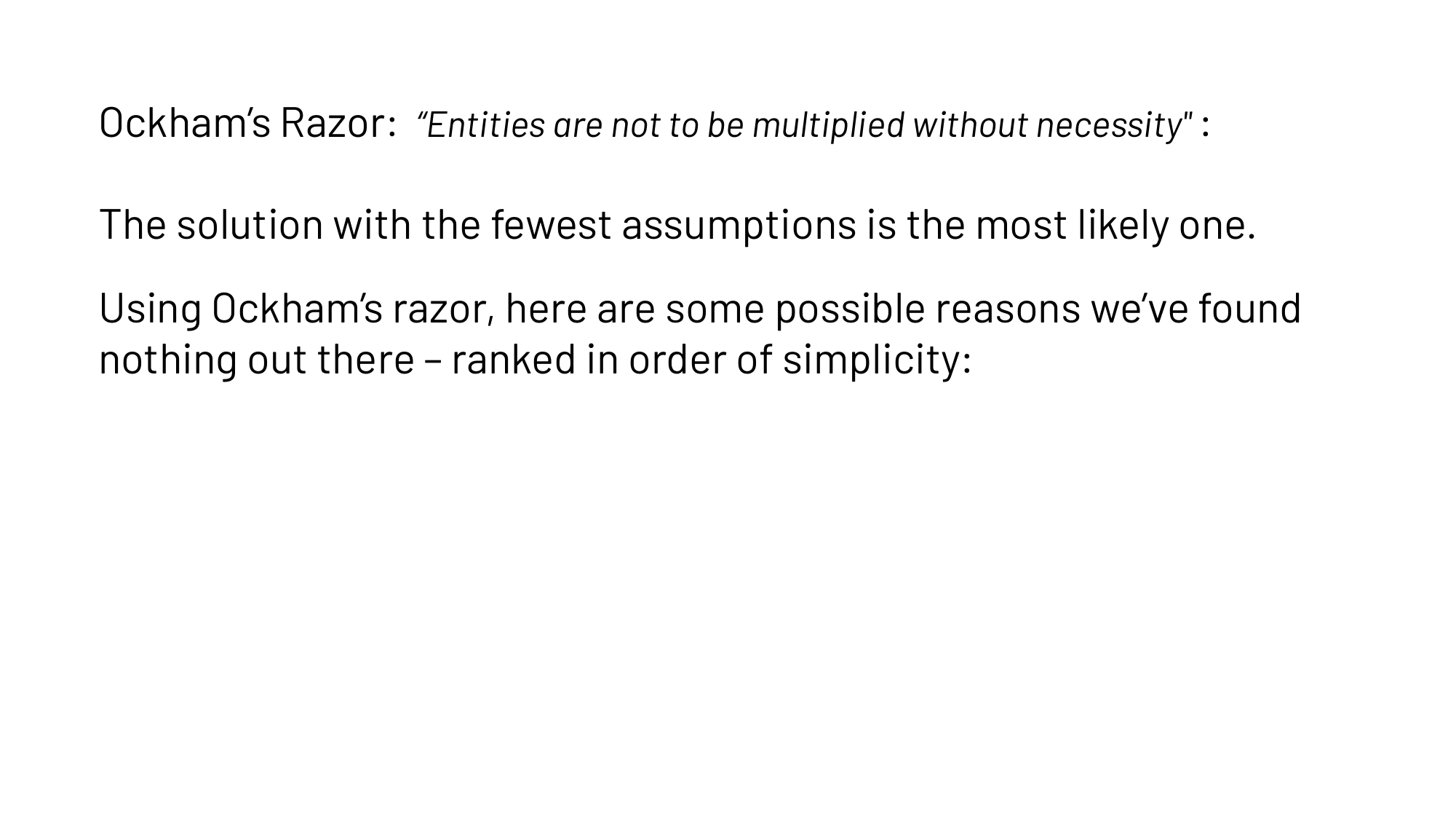

Ockham’s Razor:  “Entities are not to be multiplied without necessity" :

The solution with the fewest assumptions is the most likely one.

Using Ockham’s razor, here are some possible reasons we’ve found nothing out there – ranked in order of simplicity: